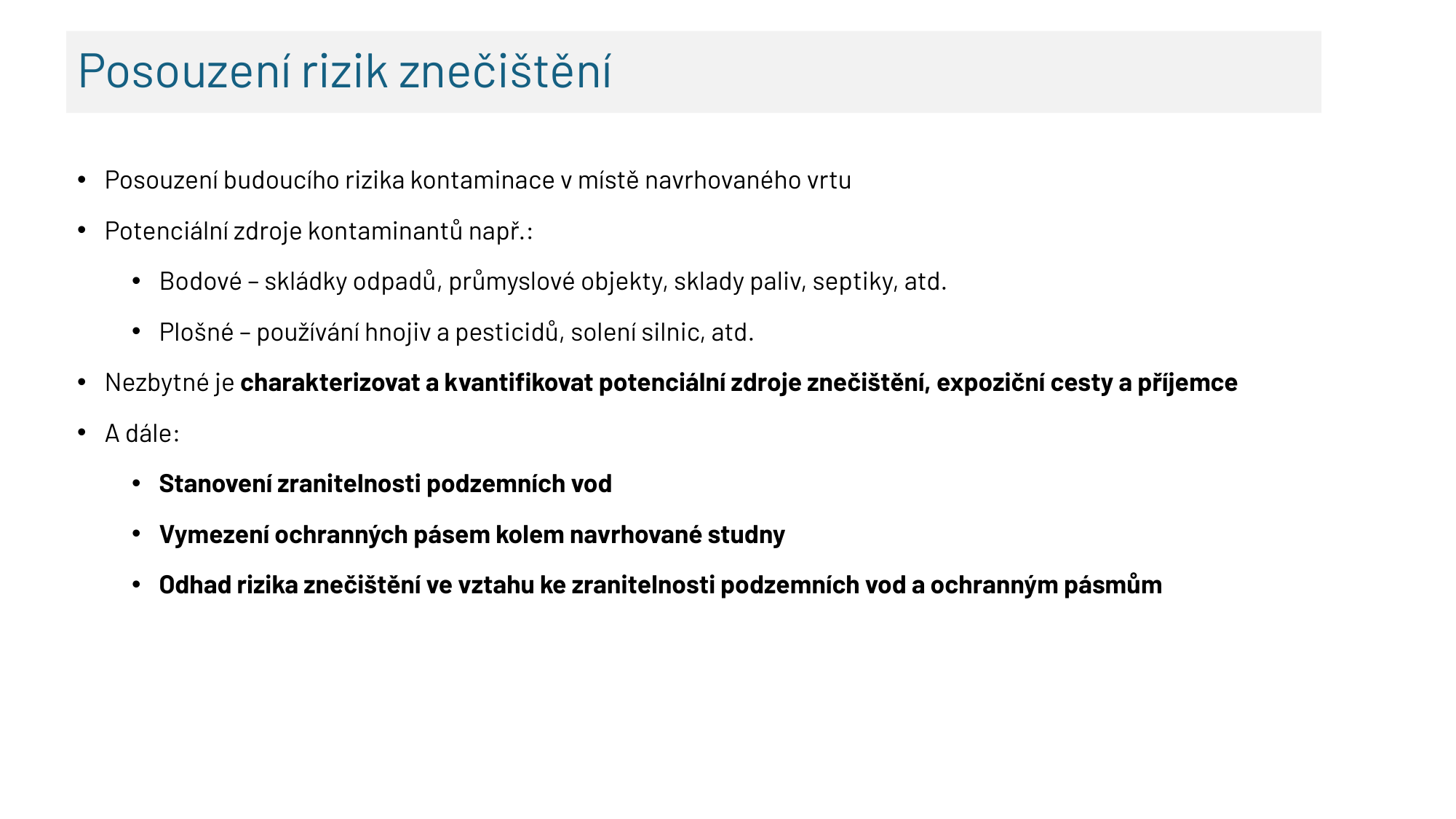

# Posouzení rizik znečištění
Posouzení budoucího rizika kontaminace v místě navrhovaného vrtu
Potenciální zdroje kontaminantů např.:
Bodové – skládky odpadů, průmyslové objekty, sklady paliv, septiky, atd.
Plošné – používání hnojiv a pesticidů, solení silnic, atd.
Nezbytné je charakterizovat a kvantifikovat potenciální zdroje znečištění, expoziční cesty a příjemce
A dále:
Stanovení zranitelnosti podzemních vod
Vymezení ochranných pásem kolem navrhované studny
Odhad rizika znečištění ve vztahu ke zranitelnosti podzemních vod a ochranným pásmům